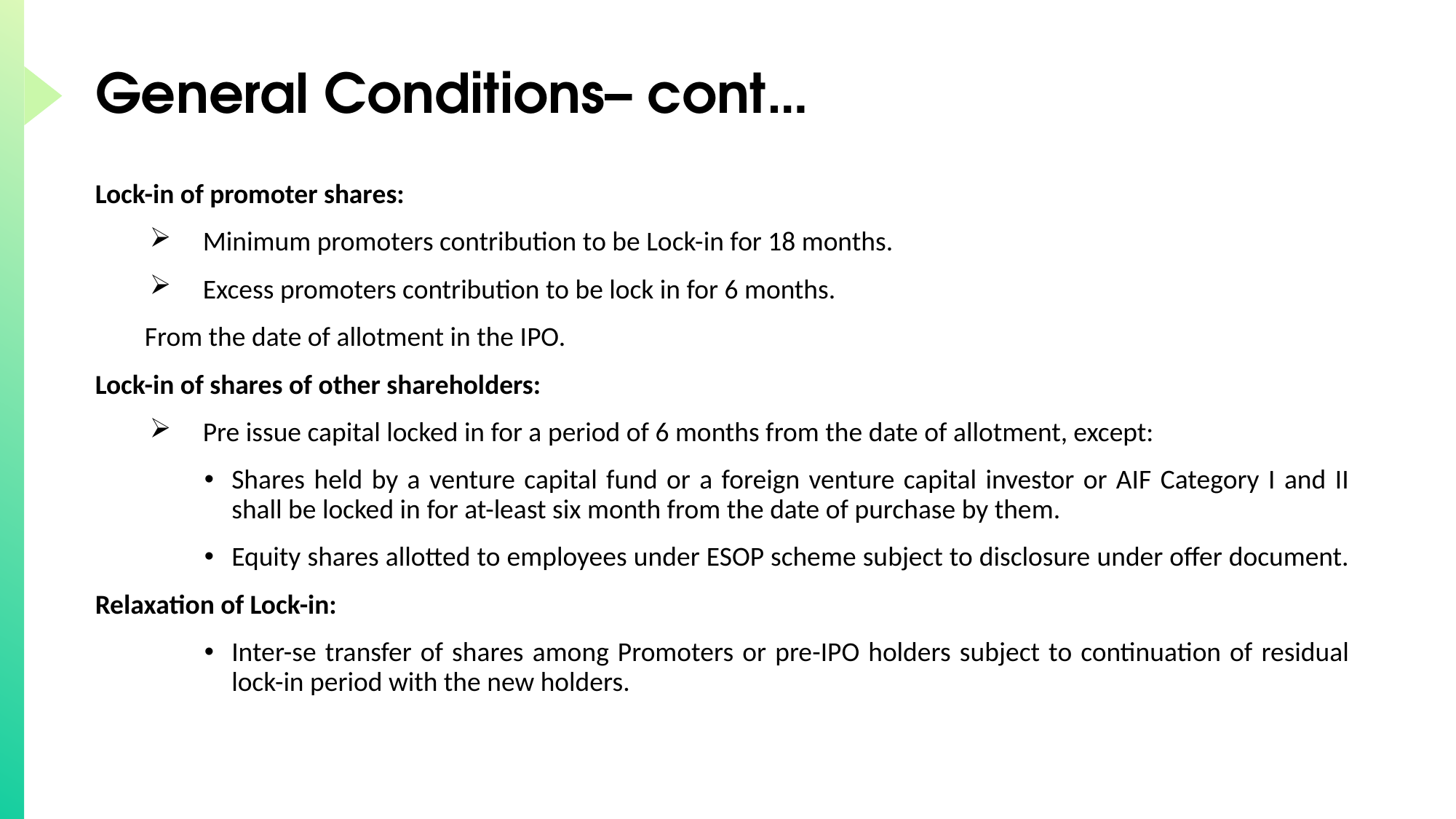

# General Conditions– cont…

Lock-in of promoter shares:
Minimum promoters contribution to be Lock-in for 18 months.
Excess promoters contribution to be lock in for 6 months.
        From the date of allotment in the IPO.
Lock-in of shares of other shareholders:
Pre issue capital locked in for a period of 6 months from the date of allotment, except:
Shares held by a venture capital fund or a foreign venture capital investor or AIF Category I and II shall be locked in for at-least six month from the date of purchase by them.
Equity shares allotted to employees under ESOP scheme subject to disclosure under offer document.
Relaxation of Lock-in:
Inter-se transfer of shares among Promoters or pre-IPO holders subject to continuation of residual lock-in period with the new holders.